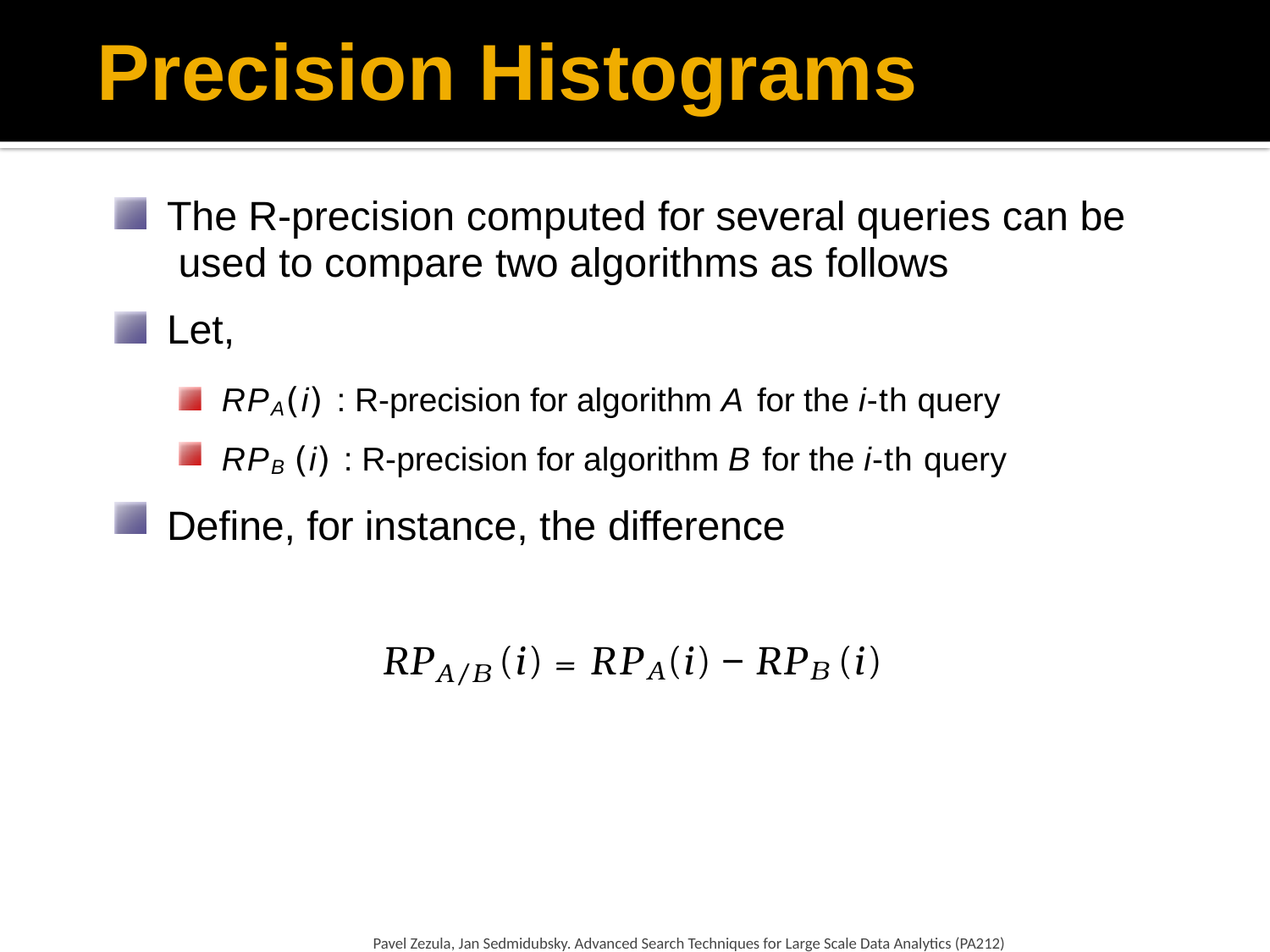

# Precision Histograms
The R-precision computed for several queries can be  used to compare two algorithms as follows
Let,
RPA(i) : R-precision for algorithm A for the i-th query
RPB (i) : R-precision for algorithm B for the i-th query
Define, for instance, the difference

RPA/B (i) = RPA(i) − RPB (i)

Pavel Zezula, Jan Sedmidubsky. Advanced Search Techniques for Large Scale Data Analytics (PA212)